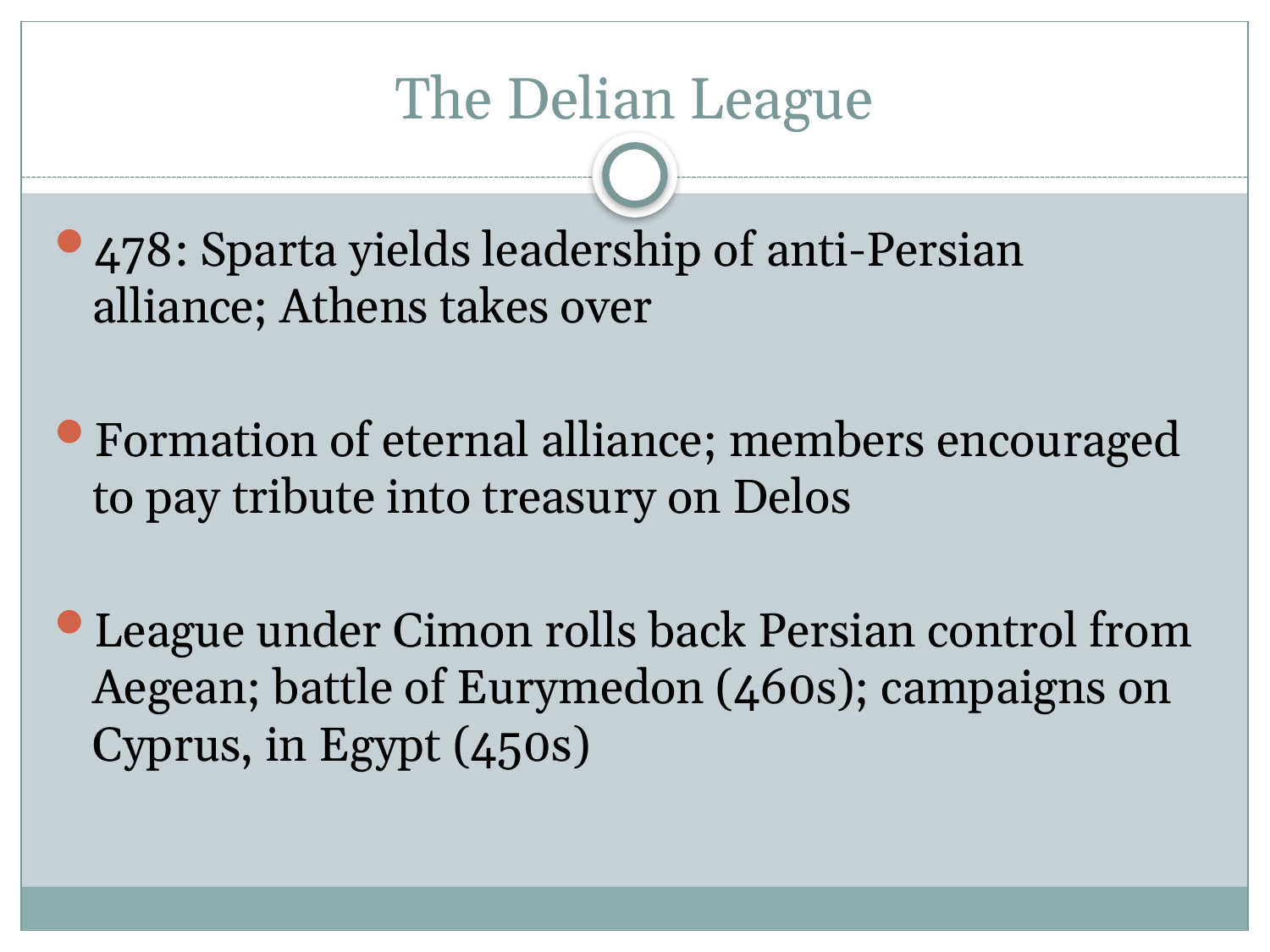

# The Delian League
478: Sparta yields leadership of anti-Persian alliance; Athens takes over

Formation of eternal alliance; members encouraged to pay tribute into treasury on Delos

League under Cimon rolls back Persian control from Aegean; battle of Eurymedon (460s); campaigns on Cyprus, in Egypt (450s)